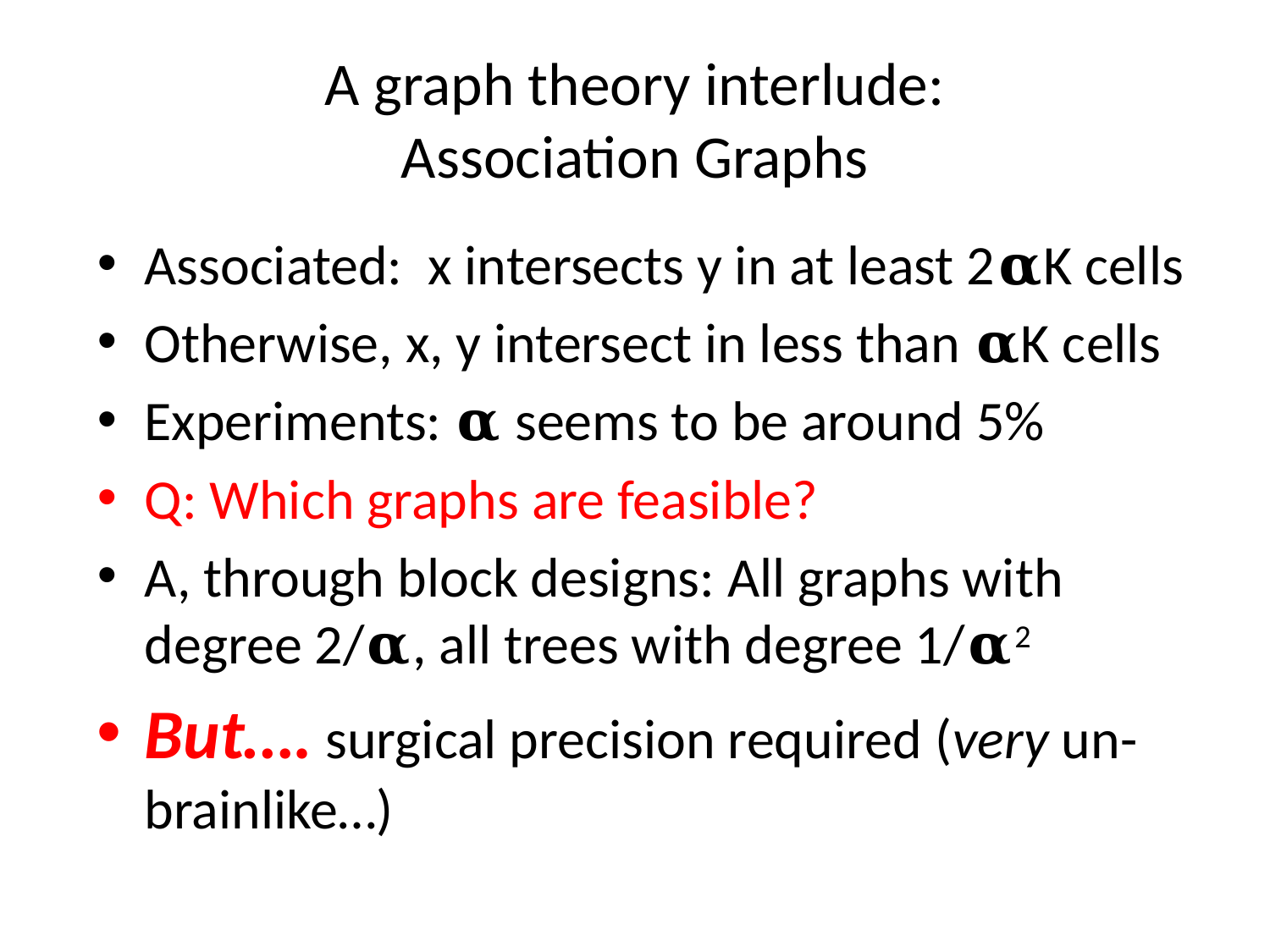

# A graph theory interlude: Association Graphs
Associated:  x intersects y in at least 2𝛂K cells
Otherwise, x, y intersect in less than 𝛂K cells
Experiments: 𝛂 seems to be around 5%
Q: Which graphs are feasible?
A, through block designs: All graphs with degree 2/𝛂, all trees with degree 1/𝛂2
But…. surgical precision required (very un-brainlike…)